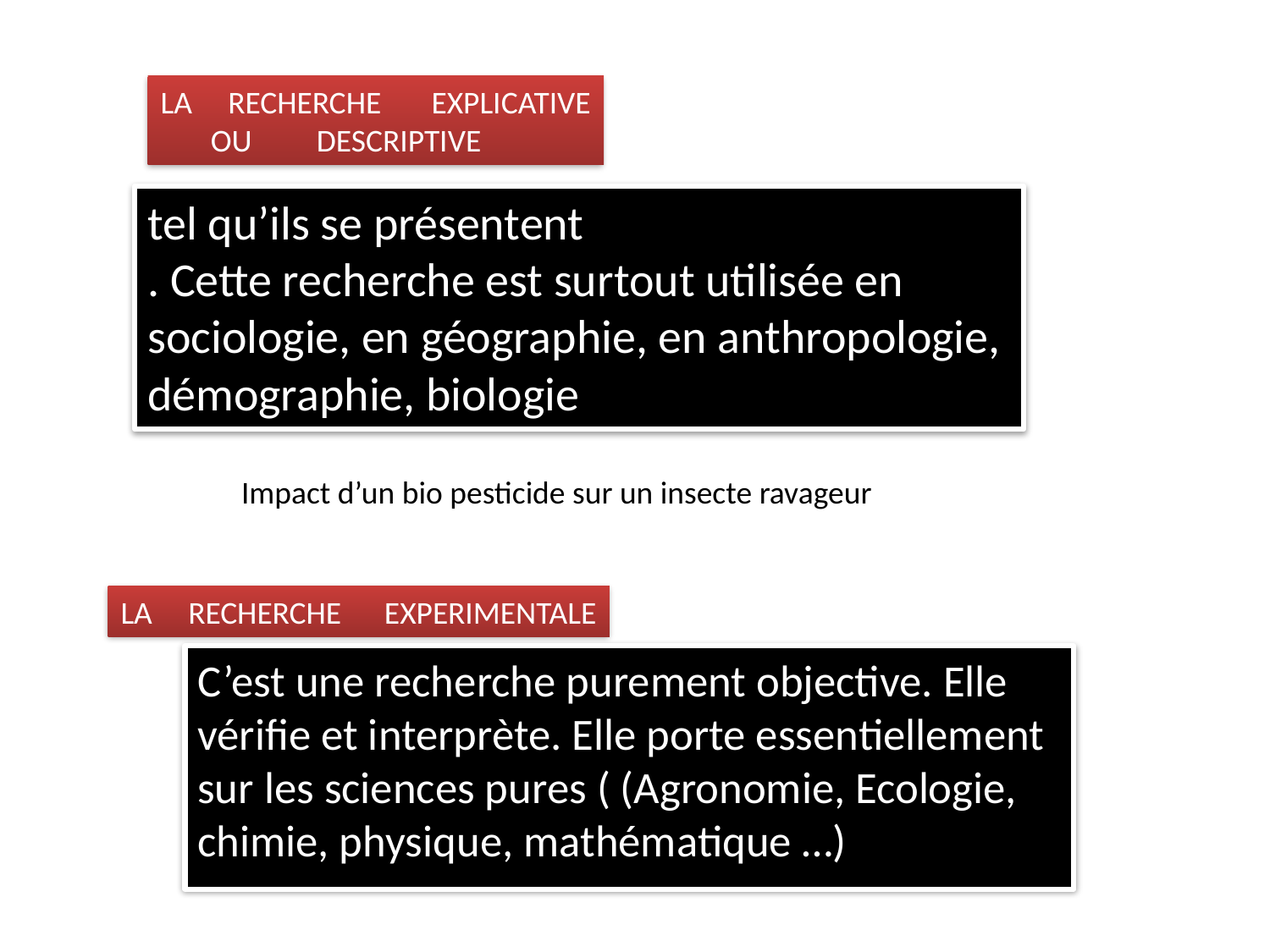

LA     RECHERCHE       EXPLICATIVE
       OU         DESCRIPTIVE
tel qu’ils se présentent
. Cette recherche est surtout utilisée en sociologie, en géographie, en anthropologie, démographie, biologie
Impact d’un bio pesticide sur un insecte ravageur
LA     RECHERCHE      EXPERIMENTALE
C’est une recherche purement objective. Elle vérifie et interprète. Elle porte essentiellement sur les sciences pures ( (Agronomie, Ecologie, chimie, physique, mathématique …)